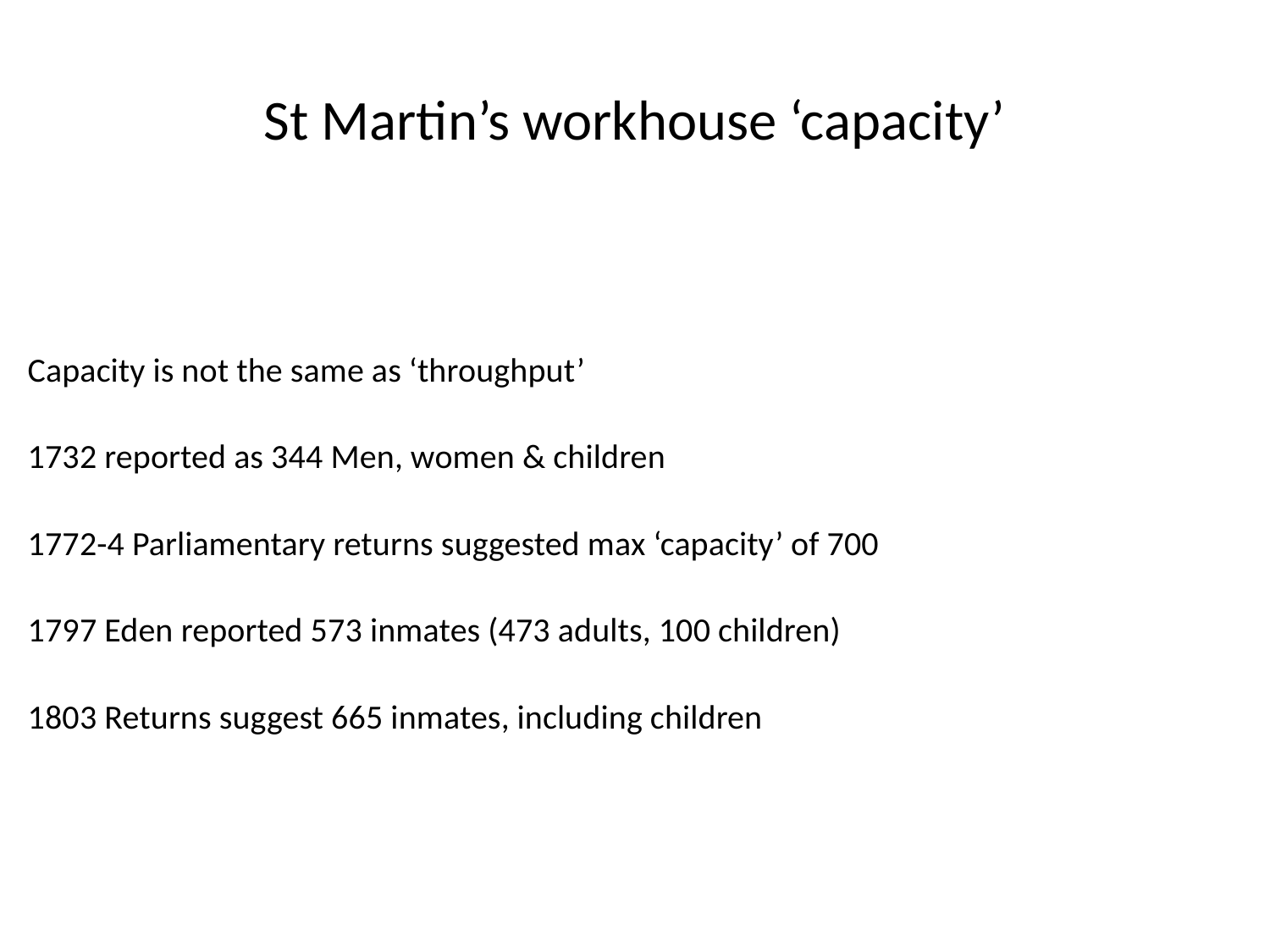

# St Martin’s workhouse ‘capacity’
Capacity is not the same as ‘throughput’

1732 reported as 344 Men, women & children

1772-4 Parliamentary returns suggested max ‘capacity’ of 700

1797 Eden reported 573 inmates (473 adults, 100 children)

1803 Returns suggest 665 inmates, including children